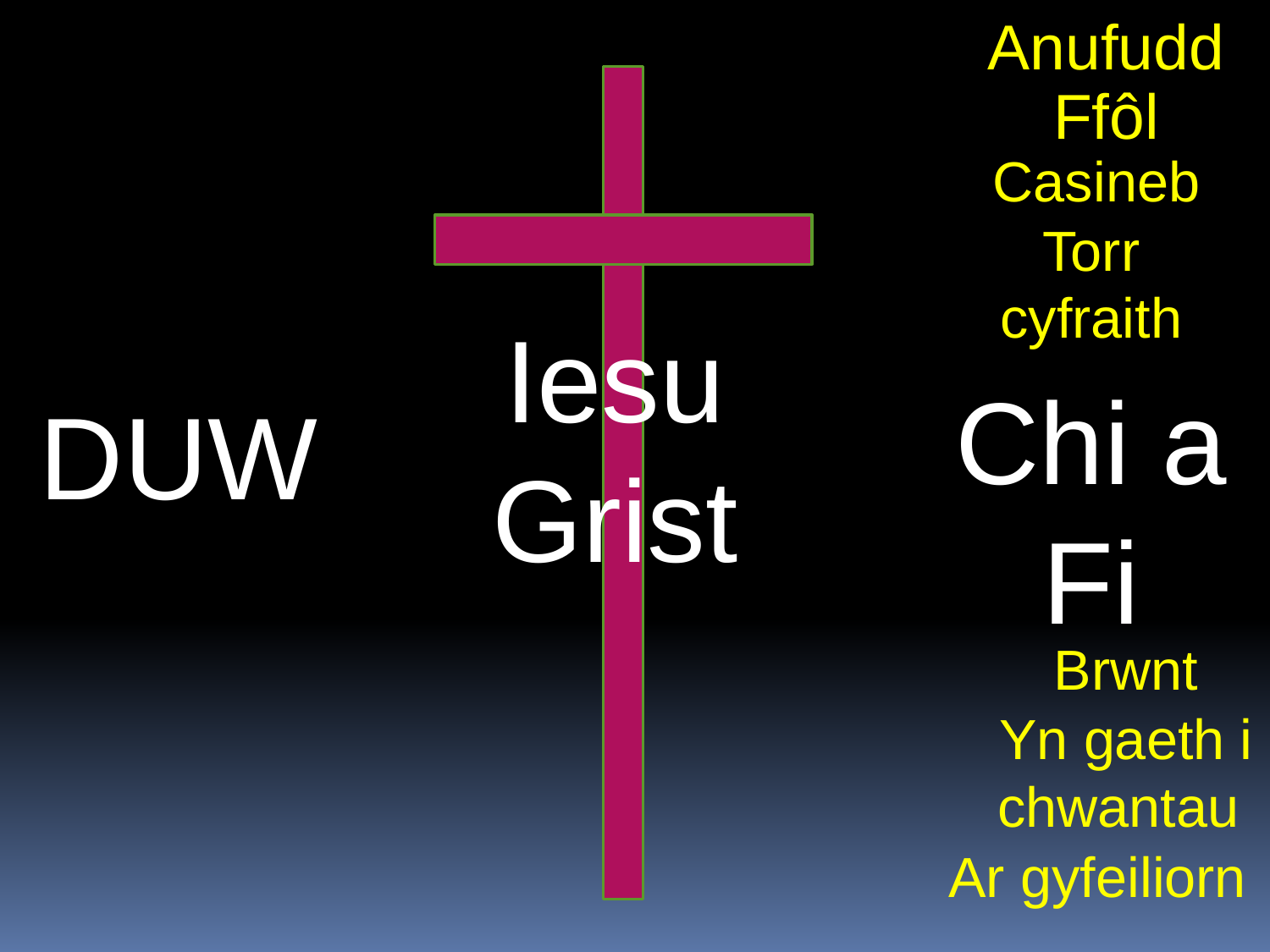

Anufudd

Ffôl
Casineb
Torr cyfraith
Iesu Grist
Chi a Fi
DUW
Brwnt
Yn gaeth i chwantau
Ar gyfeiliorn